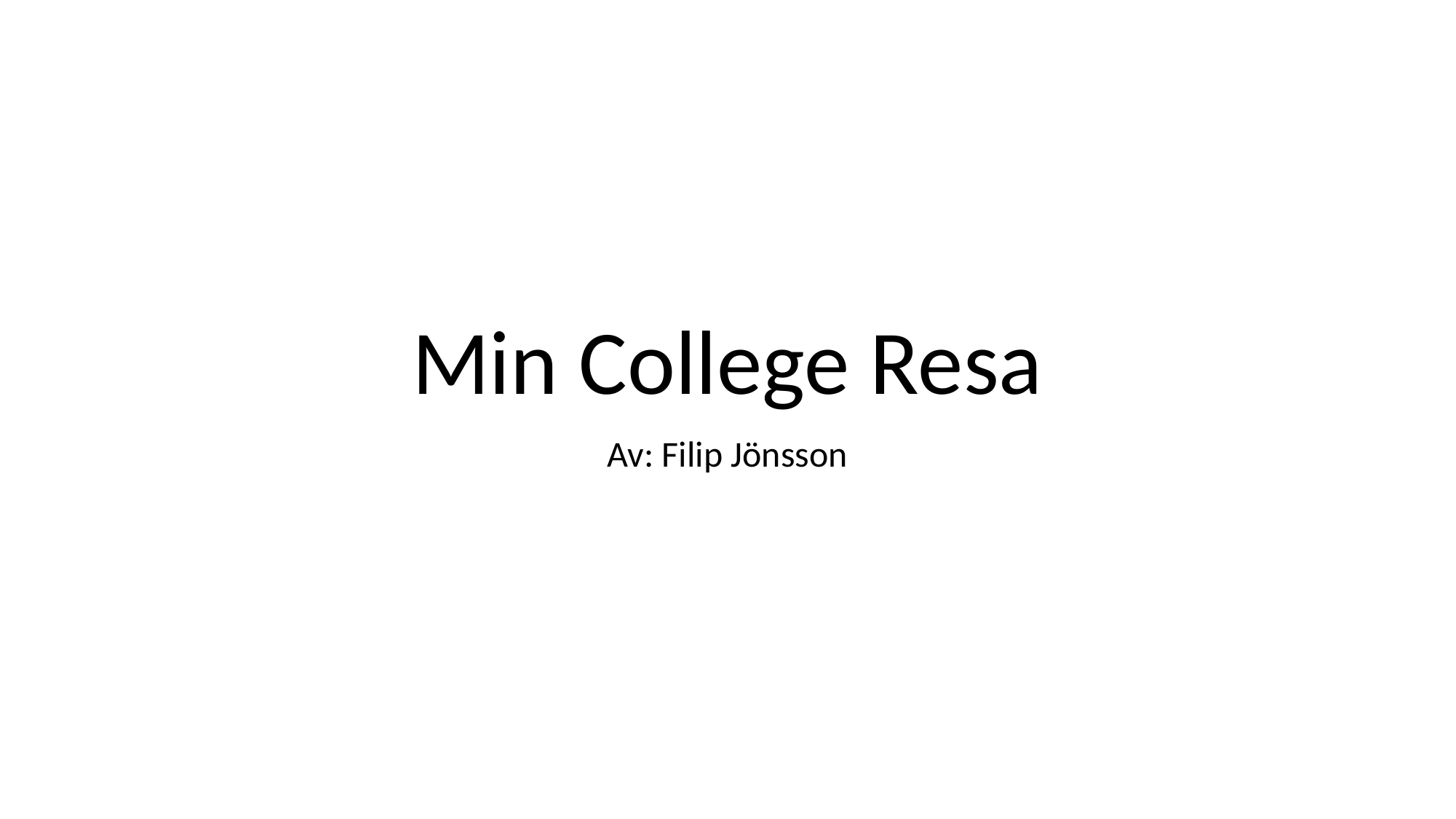

# Min College Resa
Av: Filip Jönsson